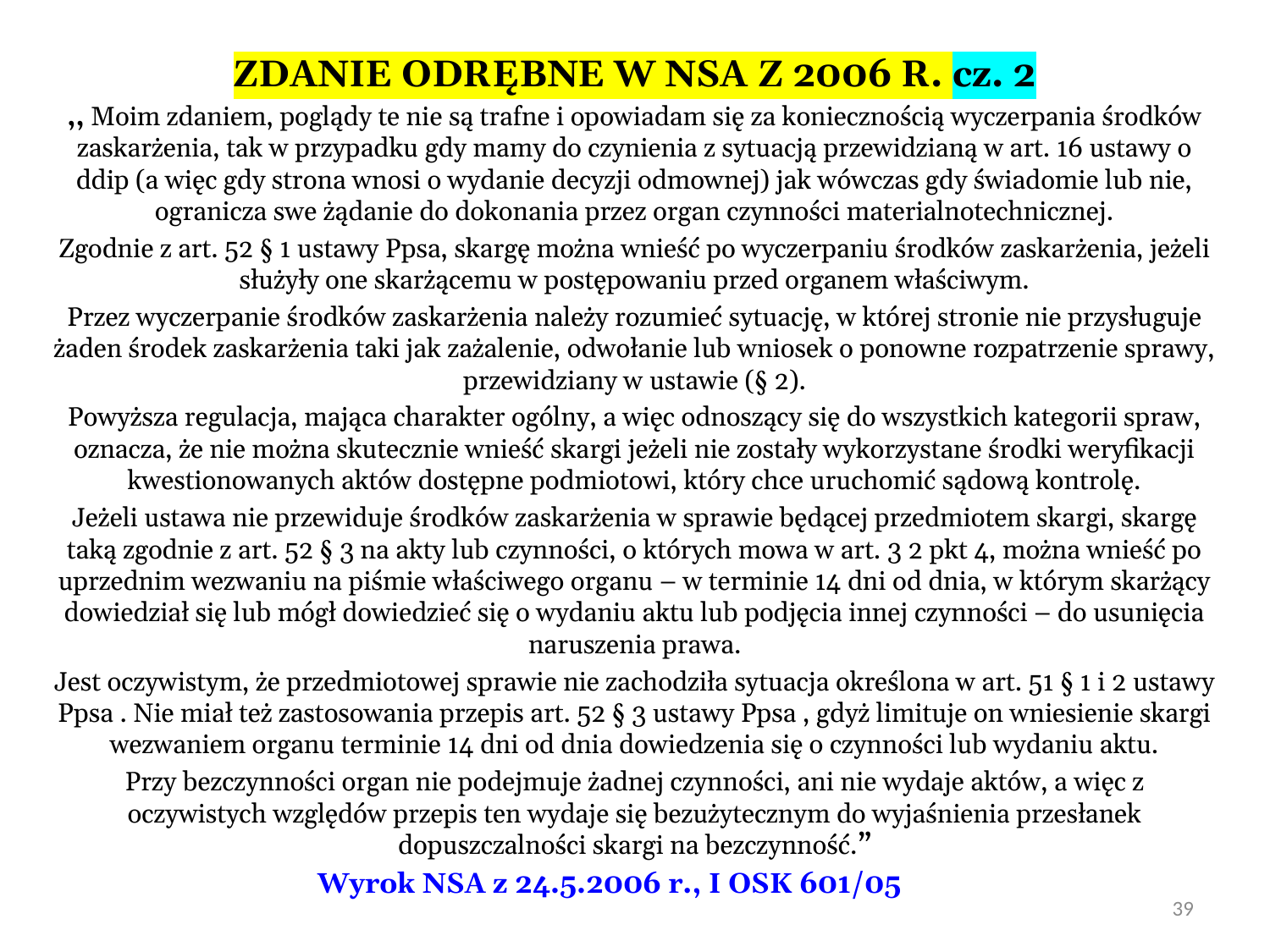

ZDANIE ODRĘBNE W NSA Z 2006 R. cz. 2
,, Moim zdaniem, poglądy te nie są trafne i opowiadam się za koniecznością wyczerpania środków zaskarżenia, tak w przypadku gdy mamy do czynienia z sytuacją przewidzianą w art. 16 ustawy o ddip (a więc gdy strona wnosi o wydanie decyzji odmownej) jak wówczas gdy świadomie lub nie, ogranicza swe żądanie do dokonania przez organ czynności materialnotechnicznej.
Zgodnie z art. 52 § 1 ustawy Ppsa, skargę można wnieść po wyczerpaniu środków zaskarżenia, jeżeli służyły one skarżącemu w postępowaniu przed organem właściwym.
Przez wyczerpanie środków zaskarżenia należy rozumieć sytuację, w której stronie nie przysługuje żaden środek zaskarżenia taki jak zażalenie, odwołanie lub wniosek o ponowne rozpatrzenie sprawy, przewidziany w ustawie (§ 2).
Powyższa regulacja, mająca charakter ogólny, a więc odnoszący się do wszystkich kategorii spraw, oznacza, że nie można skutecznie wnieść skargi jeżeli nie zostały wykorzystane środki weryfikacji kwestionowanych aktów dostępne podmiotowi, który chce uruchomić sądową kontrolę.
Jeżeli ustawa nie przewiduje środków zaskarżenia w sprawie będącej przedmiotem skargi, skargę taką zgodnie z art. 52 § 3 na akty lub czynności, o których mowa w art. 3 2 pkt 4, można wnieść po uprzednim wezwaniu na piśmie właściwego organu – w terminie 14 dni od dnia, w którym skarżący dowiedział się lub mógł dowiedzieć się o wydaniu aktu lub podjęcia innej czynności – do usunięcia naruszenia prawa.
Jest oczywistym, że przedmiotowej sprawie nie zachodziła sytuacja określona w art. 51 § 1 i 2 ustawy Ppsa . Nie miał też zastosowania przepis art. 52 § 3 ustawy Ppsa , gdyż limituje on wniesienie skargi wezwaniem organu terminie 14 dni od dnia dowiedzenia się o czynności lub wydaniu aktu.
Przy bezczynności organ nie podejmuje żadnej czynności, ani nie wydaje aktów, a więc z oczywistych względów przepis ten wydaje się bezużytecznym do wyjaśnienia przesłanek dopuszczalności skargi na bezczynność.”
Wyrok NSA z 24.5.2006 r., I OSK 601/05

Wyrok NSA z 24.5.2006 r., I OSK 601/05

39